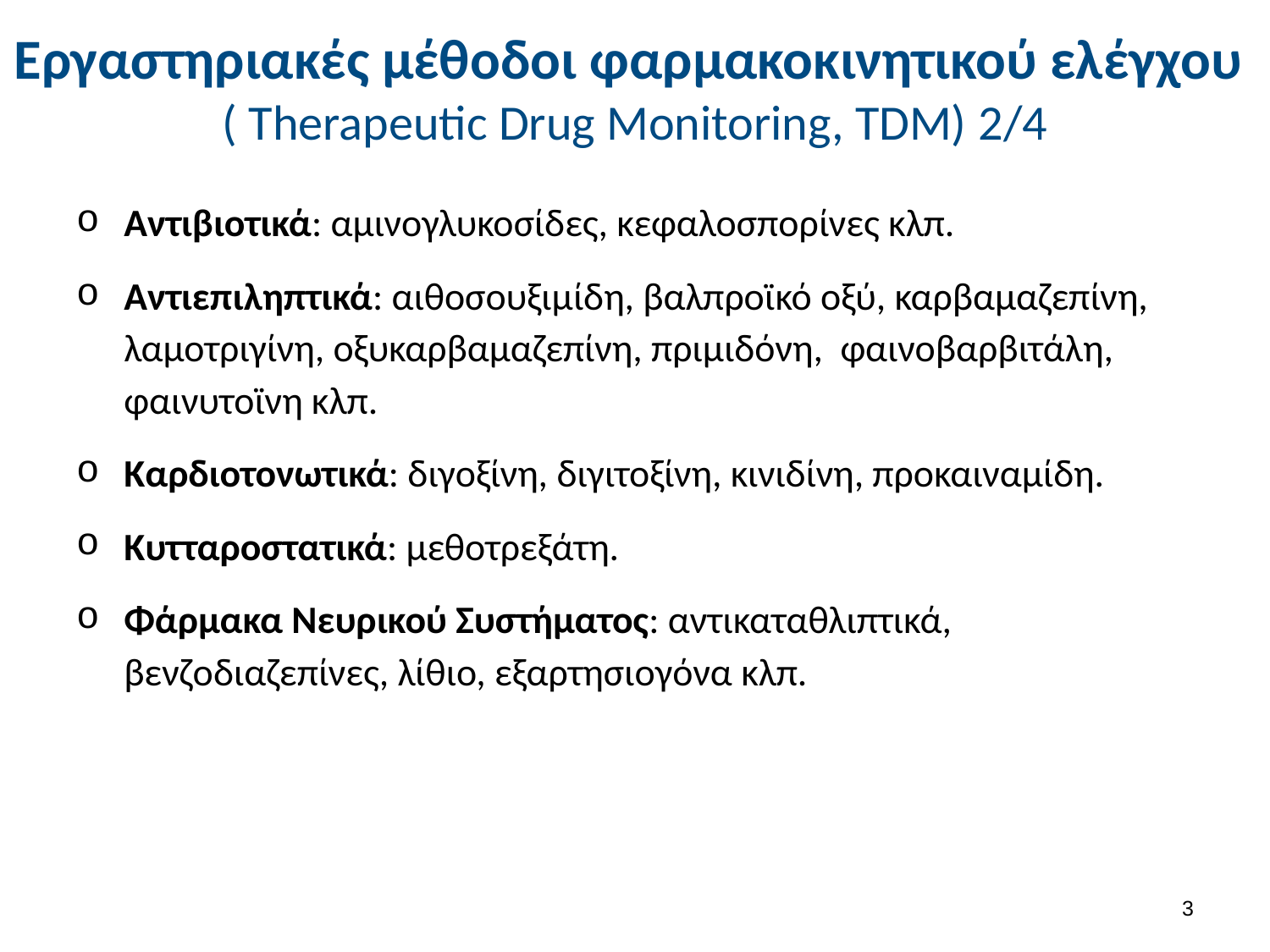

# Εργαστηριακές μέθοδοι φαρμακοκινητικού ελέγχου ( Therapeutic Drug Monitoring, TDM) 2/4
Αντιβιοτικά: αμινογλυκοσίδες, κεφαλοσπορίνες κλπ.
Αντιεπιληπτικά: αιθοσουξιμίδη, βαλπροϊκό οξύ, καρβαμαζεπίνη, λαμοτριγίνη, οξυκαρβαμαζεπίνη, πριμιδόνη,  φαινοβαρβιτάλη, φαινυτοϊνη κλπ.
Καρδιοτονωτικά: διγοξίνη, διγιτοξίνη, κινιδίνη, προκαιναμίδη.
Κυτταροστατικά: μεθοτρεξάτη.
Φάρμακα Νευρικού Συστήματος: αντικαταθλιπτικά, βενζοδιαζεπίνες, λίθιο, εξαρτησιογόνα κλπ.
3